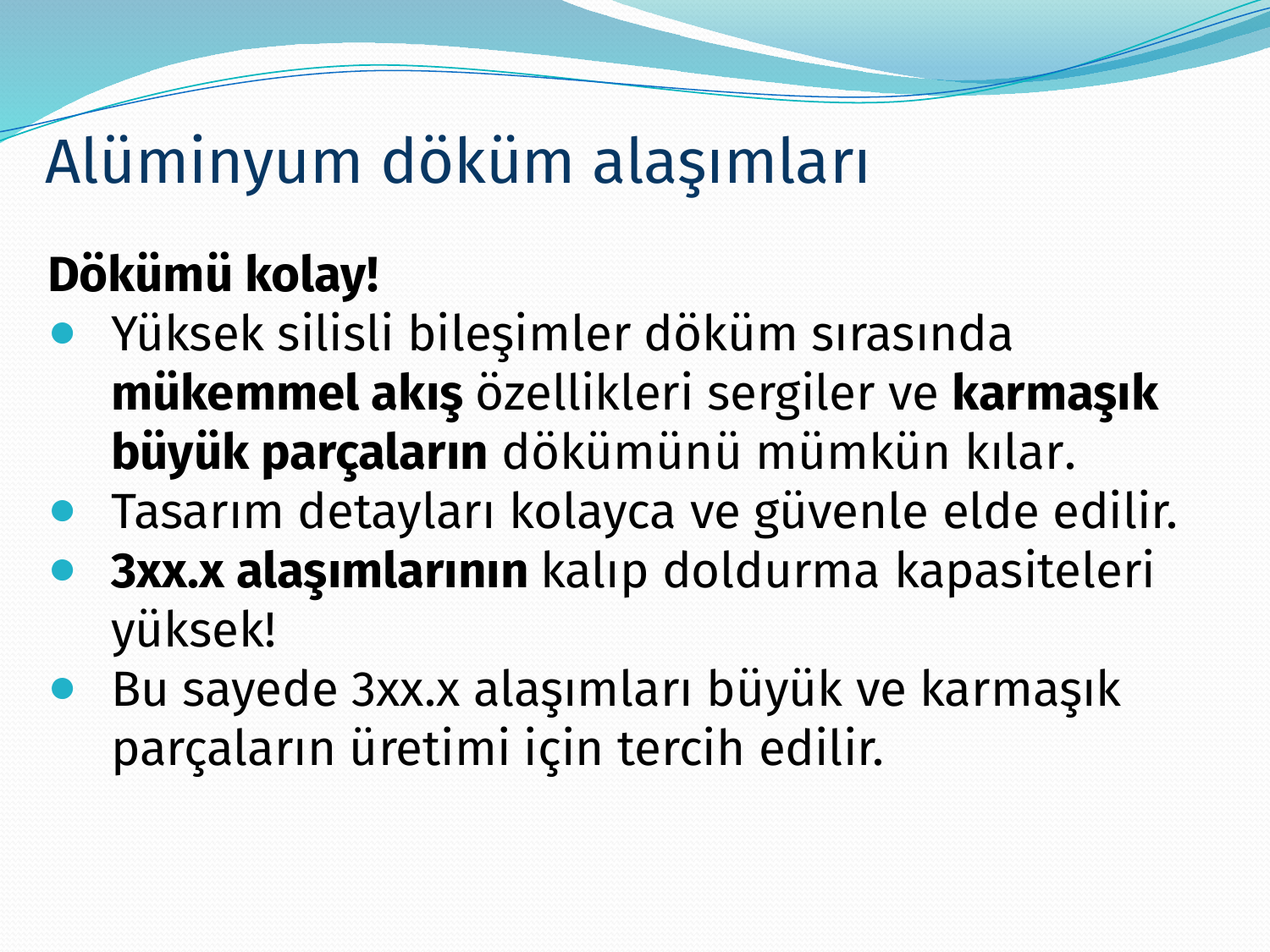

# Alüminyum döküm alaşımları
Dökümü kolay!
Yüksek silisli bileşimler döküm sırasında mükemmel akış özellikleri sergiler ve karmaşık büyük parçaların dökümünü mümkün kılar.
Tasarım detayları kolayca ve güvenle elde edilir.
3xx.x alaşımlarının kalıp doldurma kapasiteleri yüksek!
Bu sayede 3xx.x alaşımları büyük ve karmaşık parçaların üretimi için tercih edilir.